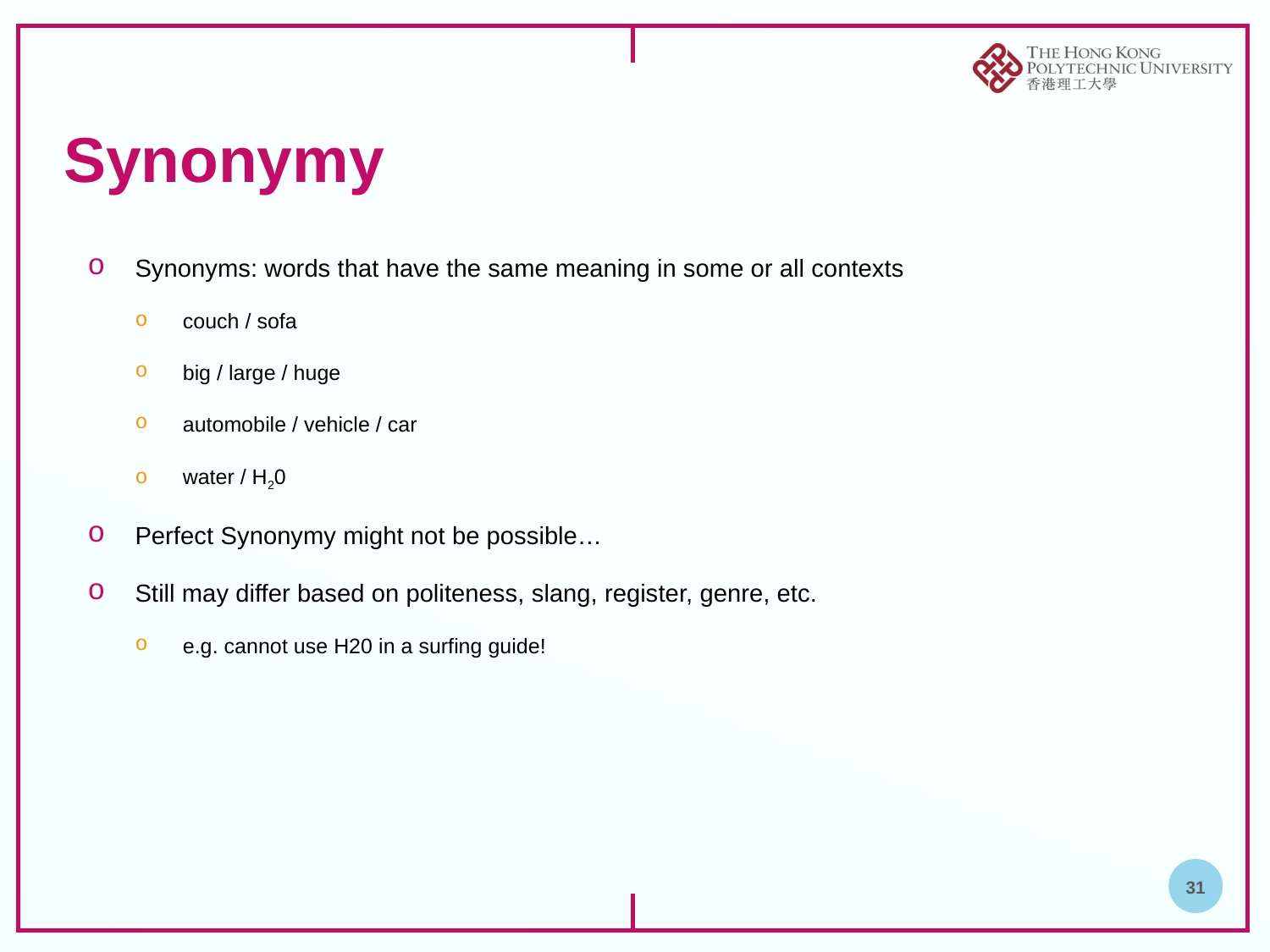

# Synonymy
Synonyms: words that have the same meaning in some or all contexts
couch / sofa
big / large / huge
automobile / vehicle / car
water / H20
Perfect Synonymy might not be possible…
Still may differ based on politeness, slang, register, genre, etc.
e.g. cannot use H20 in a surfing guide!